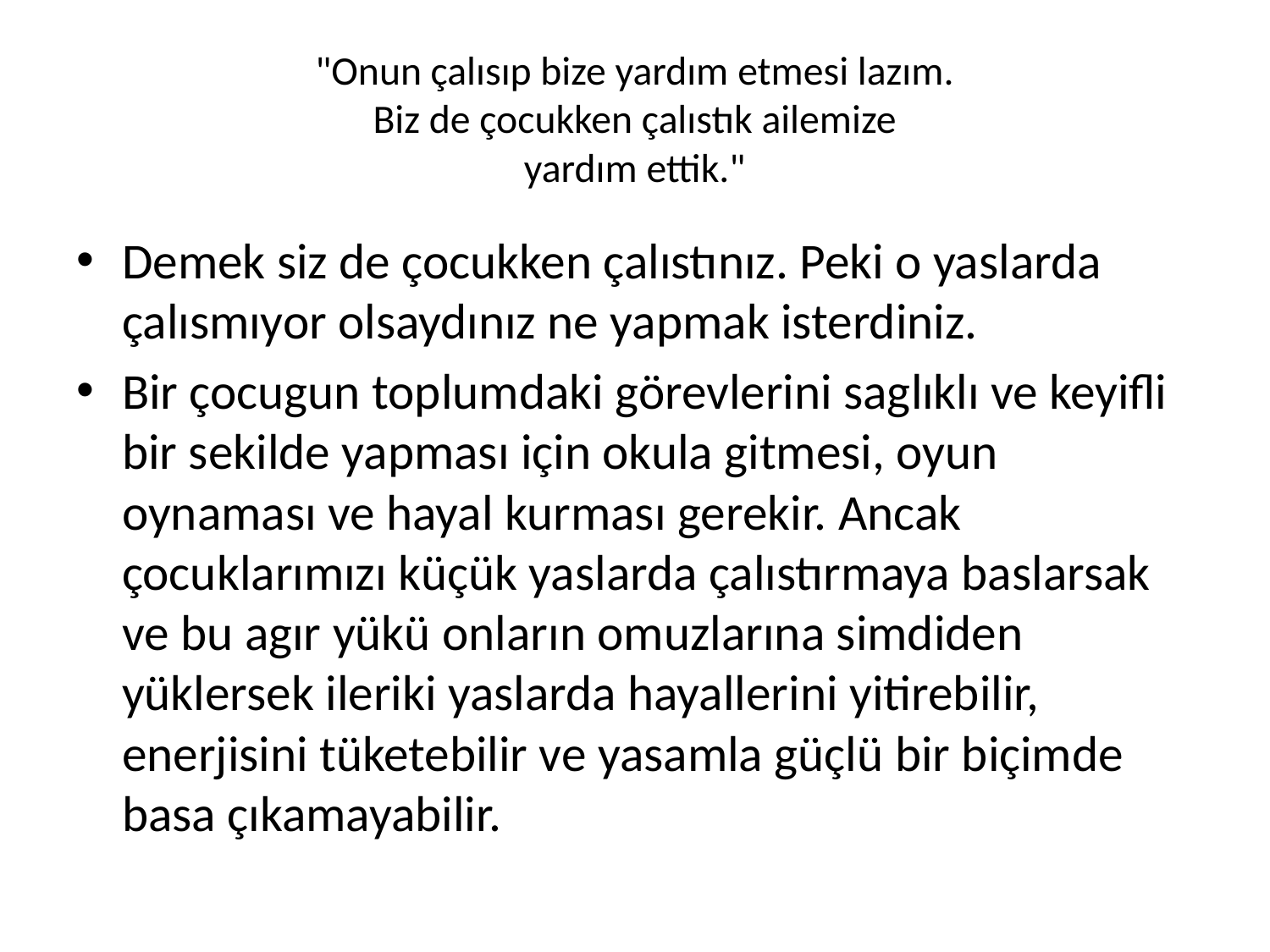

# "Onun çalısıp bize yardım etmesi lazım. Biz de çocukken çalıstık ailemize yardım ettik."
Demek siz de çocukken çalıstınız. Peki o yaslarda çalısmıyor olsaydınız ne yapmak isterdiniz.
Bir çocugun toplumdaki görevlerini saglıklı ve keyifli bir sekilde yapması için okula gitmesi, oyun oynaması ve hayal kurması gerekir. Ancak çocuklarımızı küçük yaslarda çalıstırmaya baslarsak ve bu agır yükü onların omuzlarına simdiden yüklersek ileriki yaslarda hayallerini yitirebilir, enerjisini tüketebilir ve yasamla güçlü bir biçimde basa çıkamayabilir.